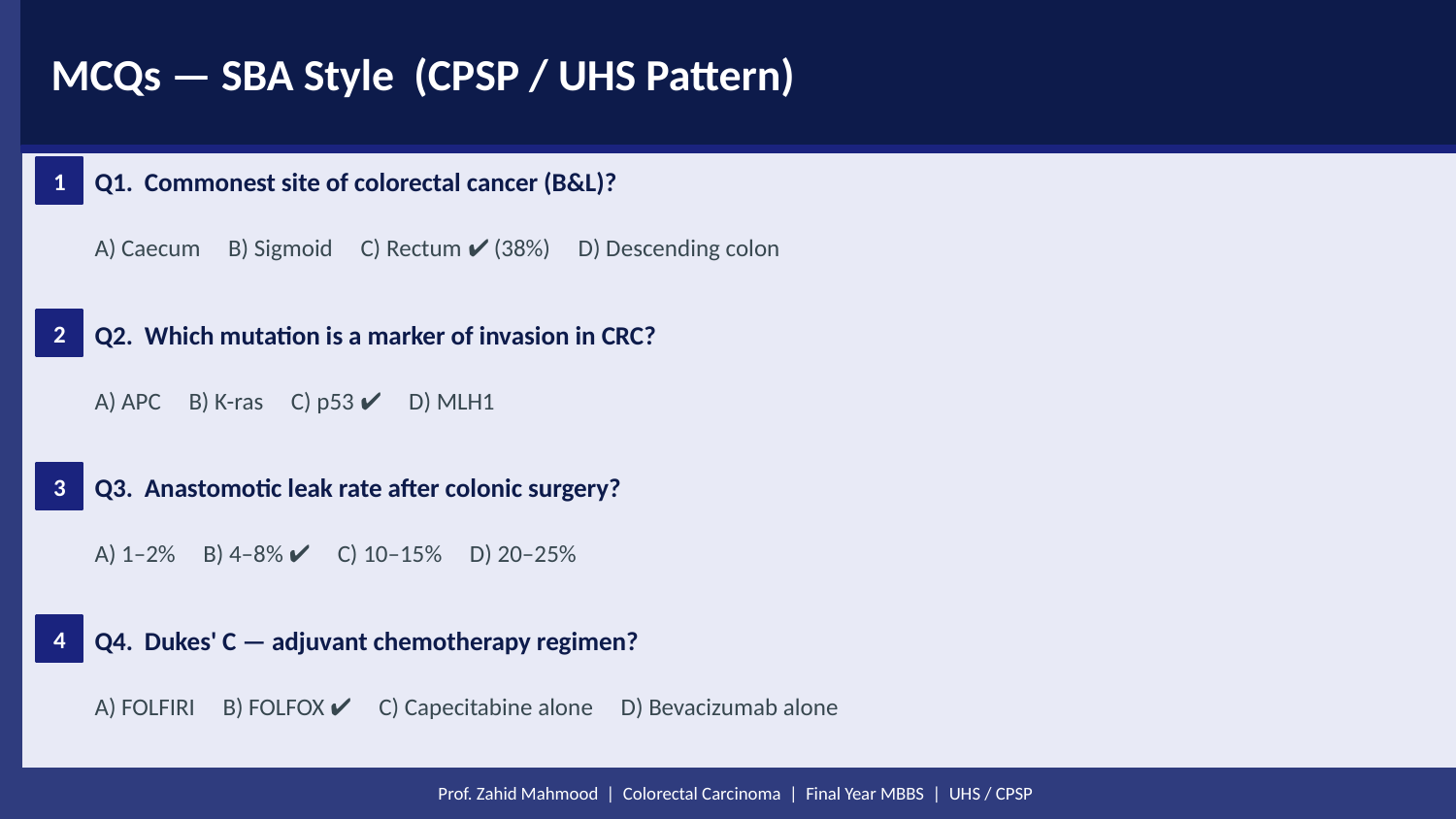

MCQs — SBA Style  (CPSP / UHS Pattern)

Q1.  Commonest site of colorectal cancer (B&L)?

1
A) Caecum     B) Sigmoid     C) Rectum ✔ (38%)     D) Descending colon
Q2.  Which mutation is a marker of invasion in CRC?

2
A) APC     B) K-ras     C) p53 ✔     D) MLH1
Q3.  Anastomotic leak rate after colonic surgery?

3
A) 1–2%     B) 4–8% ✔     C) 10–15%     D) 20–25%
Q4.  Dukes' C — adjuvant chemotherapy regimen?

4
A) FOLFIRI     B) FOLFOX ✔     C) Capecitabine alone     D) Bevacizumab alone

Prof. Zahid Mahmood  |  Colorectal Carcinoma  |  Final Year MBBS  |  UHS / CPSP